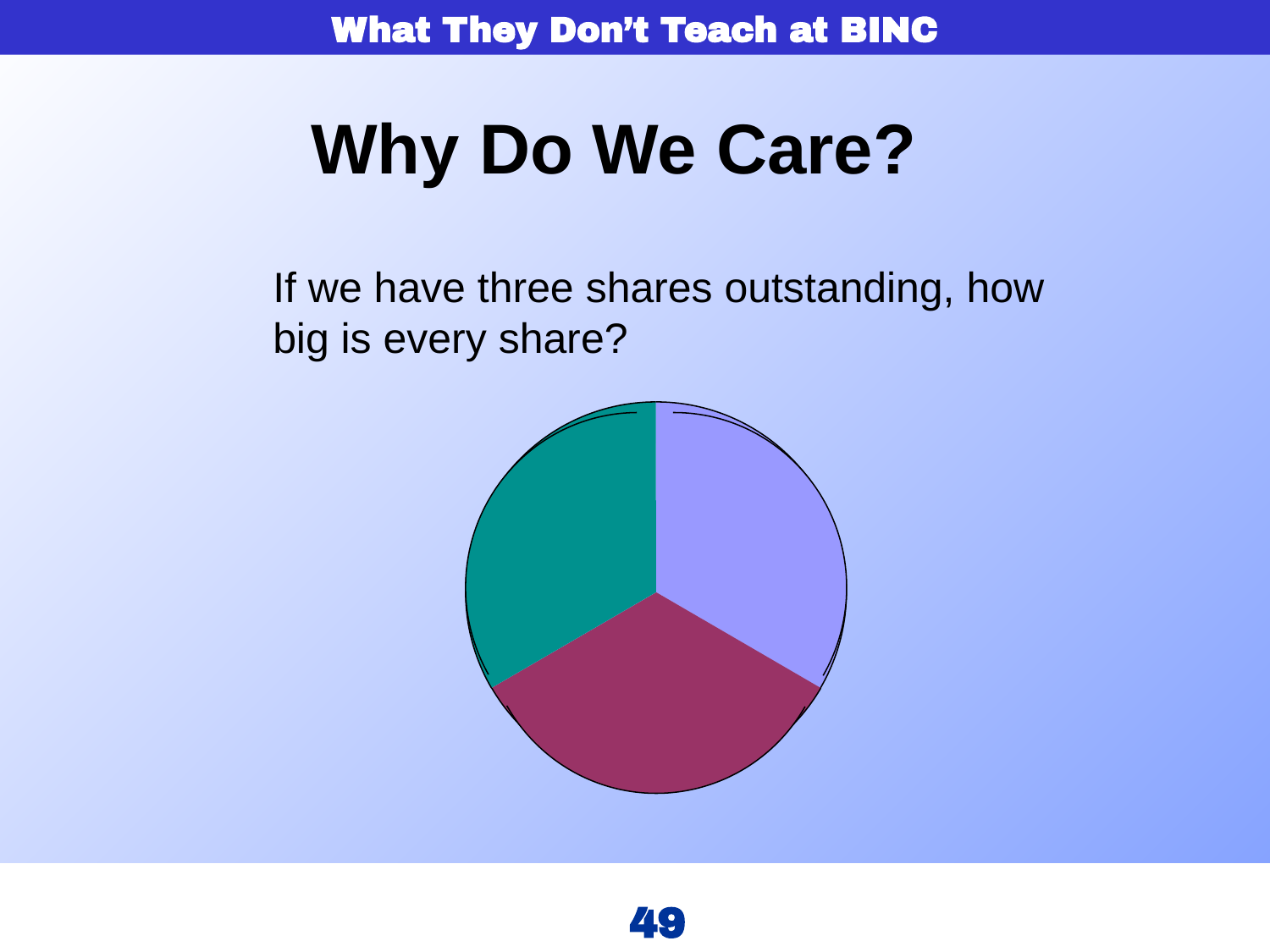

# Why Do We Care?
If we have three shares outstanding, how big is every share?

49